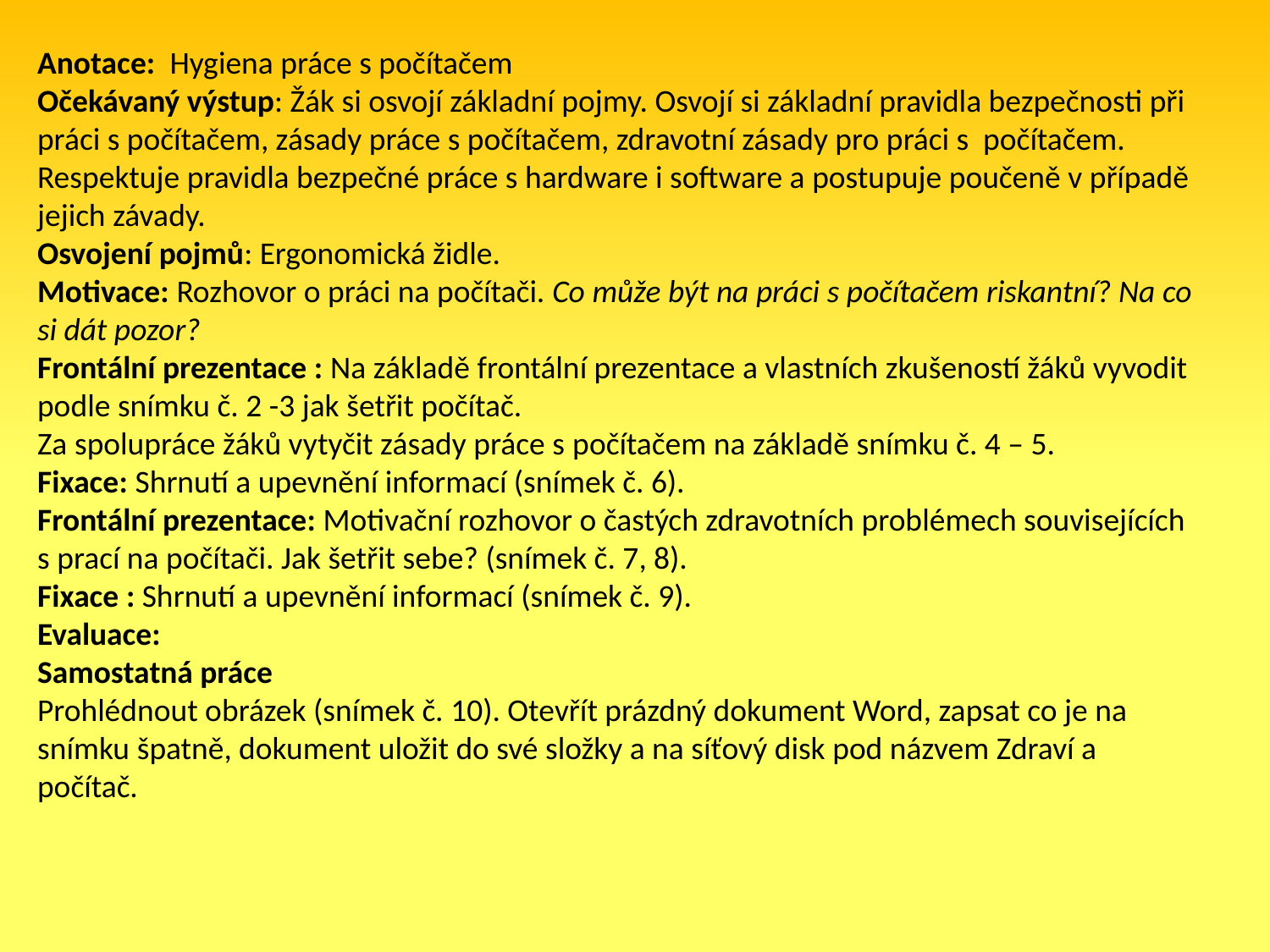

Anotace:  Hygiena práce s počítačem
Očekávaný výstup: Žák si osvojí základní pojmy. Osvojí si základní pravidla bezpečnosti při práci s počítačem, zásady práce s počítačem, zdravotní zásady pro práci s  počítačem. Respektuje pravidla bezpečné práce s hardware i software a postupuje poučeně v případě jejich závady.
Osvojení pojmů: Ergonomická židle.
Motivace: Rozhovor o práci na počítači. Co může být na práci s počítačem riskantní? Na co si dát pozor?
Frontální prezentace : Na základě frontální prezentace a vlastních zkušeností žáků vyvodit podle snímku č. 2 -3 jak šetřit počítač.
Za spolupráce žáků vytyčit zásady práce s počítačem na základě snímku č. 4 – 5.
Fixace: Shrnutí a upevnění informací (snímek č. 6).
Frontální prezentace: Motivační rozhovor o častých zdravotních problémech souvisejících s prací na počítači. Jak šetřit sebe? (snímek č. 7, 8).
Fixace : Shrnutí a upevnění informací (snímek č. 9).
Evaluace:
Samostatná práce
Prohlédnout obrázek (snímek č. 10). Otevřít prázdný dokument Word, zapsat co je na snímku špatně, dokument uložit do své složky a na síťový disk pod názvem Zdraví a počítač.